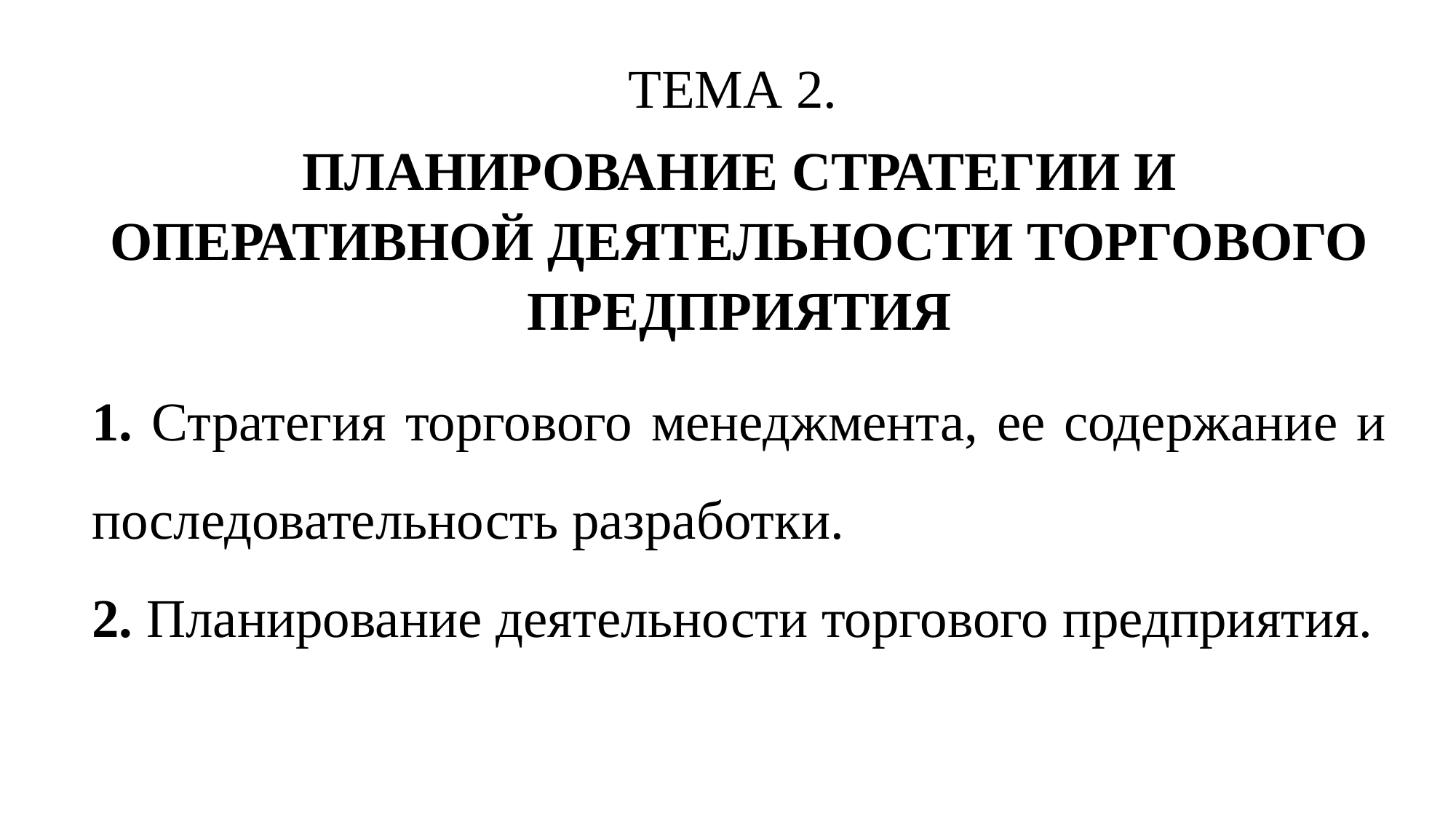

ТЕМА 2.
ПЛАНИРОВАНИЕ СТРАТЕГИИ И ОПЕРАТИВНОЙ ДЕЯТЕЛЬНОСТИ ТОРГОВОГО ПРЕДПРИЯТИЯ
1. Стратегия торгового менеджмента, ее содержание и последова­тельность разработки.
2. Планирование деятельности торгового предприятия.